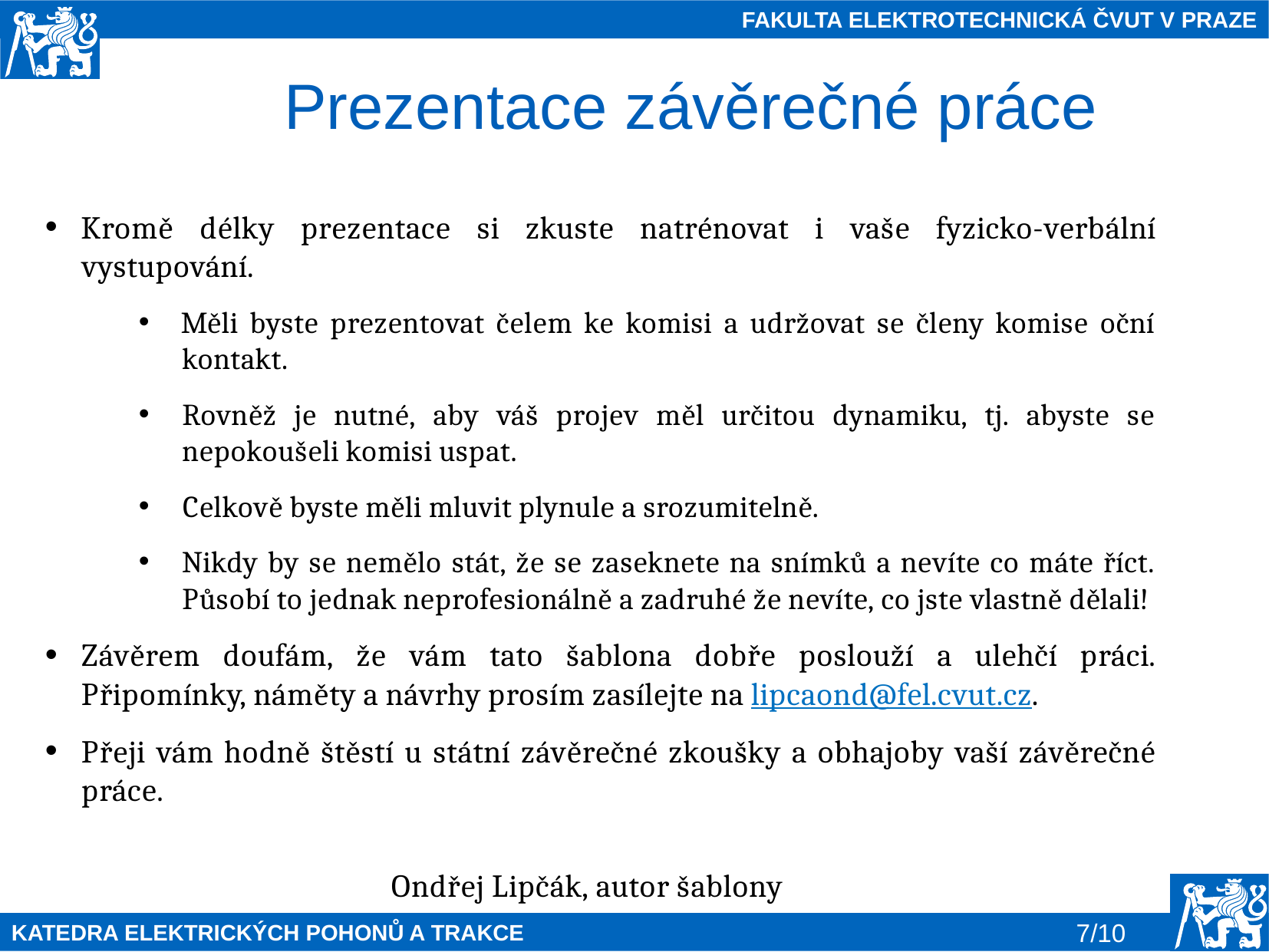

# Prezentace závěrečné práce
Kromě délky prezentace si zkuste natrénovat i vaše fyzicko-verbální vystupování.
Měli byste prezentovat čelem ke komisi a udržovat se členy komise oční kontakt.
Rovněž je nutné, aby váš projev měl určitou dynamiku, tj. abyste se nepokoušeli komisi uspat.
Celkově byste měli mluvit plynule a srozumitelně.
Nikdy by se nemělo stát, že se zaseknete na snímků a nevíte co máte říct. Působí to jednak neprofesionálně a zadruhé že nevíte, co jste vlastně dělali!
Závěrem doufám, že vám tato šablona dobře poslouží a ulehčí práci. Připomínky, náměty a návrhy prosím zasílejte na lipcaond@fel.cvut.cz.
Přeji vám hodně štěstí u státní závěrečné zkoušky a obhajoby vaší závěrečné práce.
												Ondřej Lipčák, autor šablony